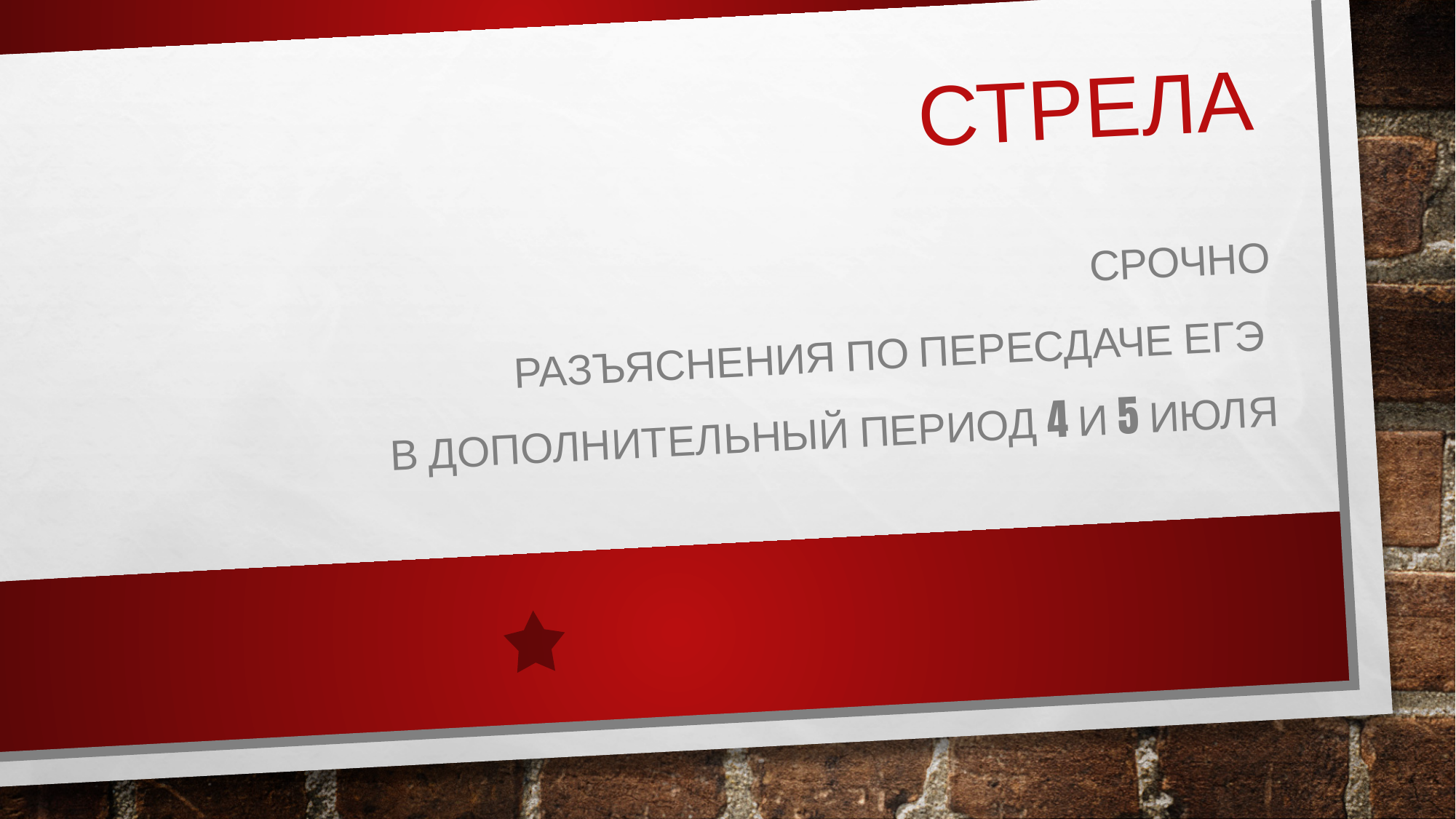

# стрела
Срочно
Разъяснения по пересдаче егэ
в дополнительный период 4 и 5 июля